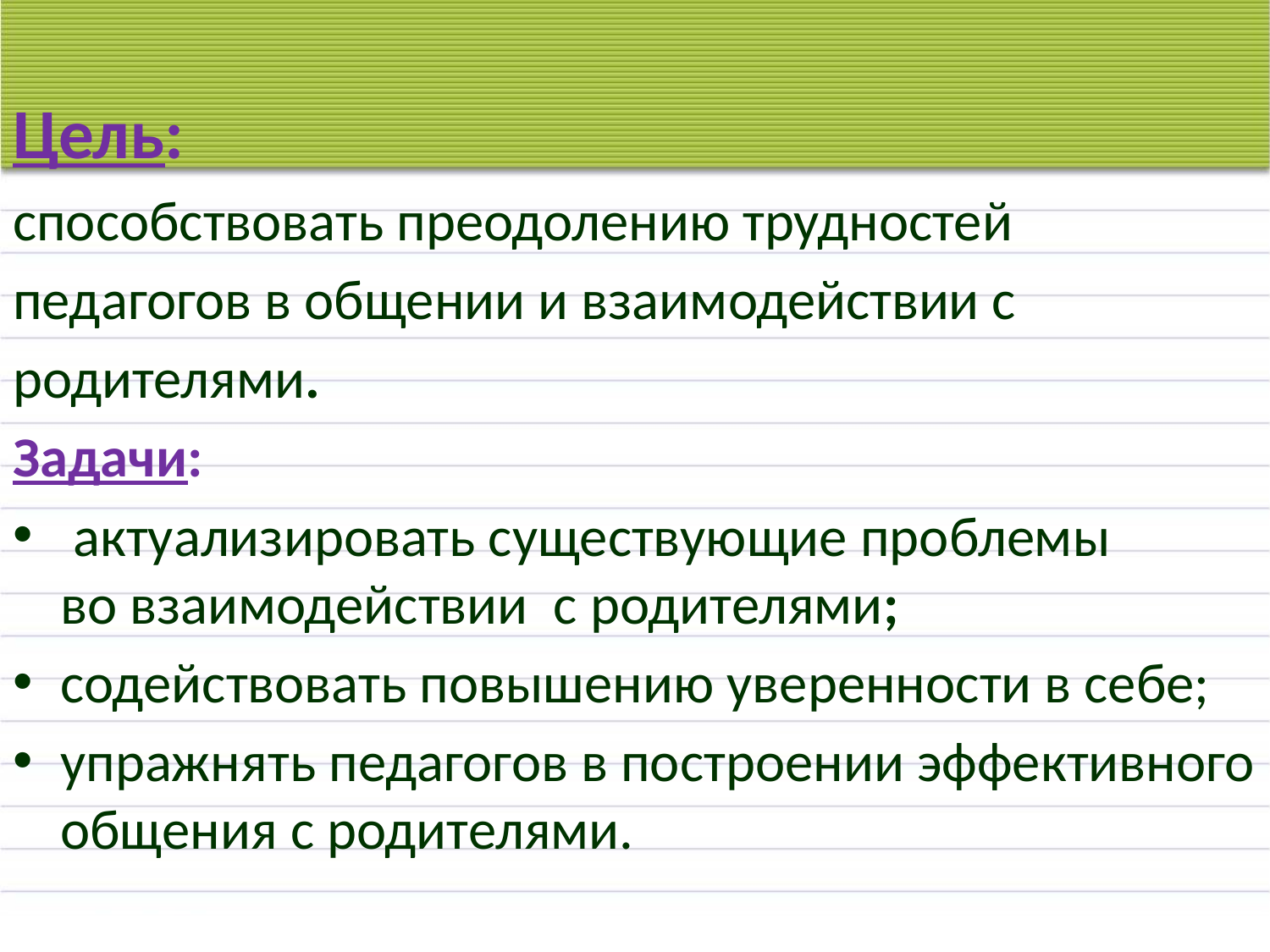

Цель:
способствовать преодолению трудностей
педагогов в общении и взаимодействии с
родителями.
Задачи:
 актуализировать существующие проблемы во взаимодействии  с родителями;
содействовать повышению уверенности в себе;
упражнять педагогов в построении эффективного общения с родителями.